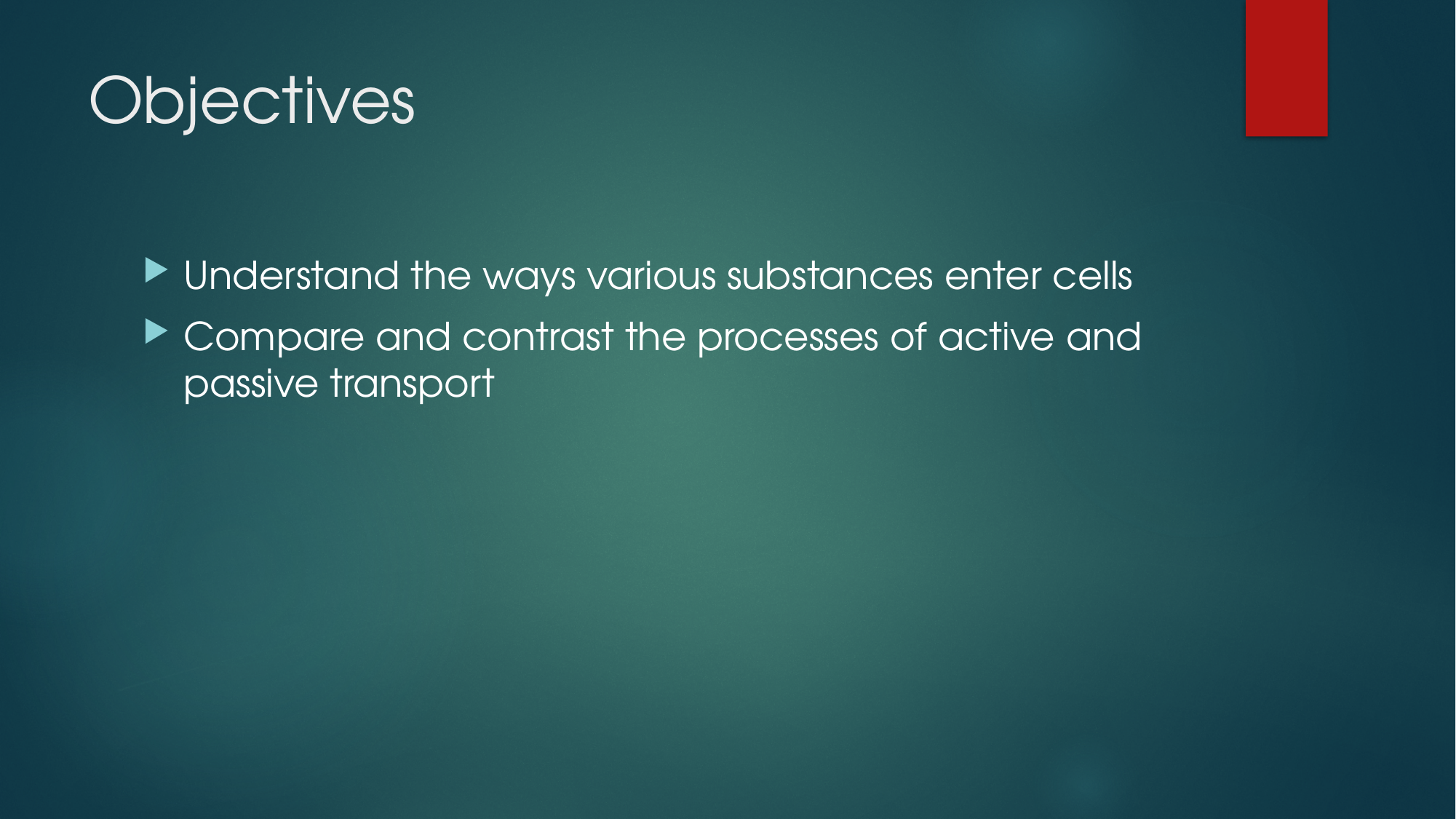

# Objectives
Understand the ways various substances enter cells
Compare and contrast the processes of active and passive transport